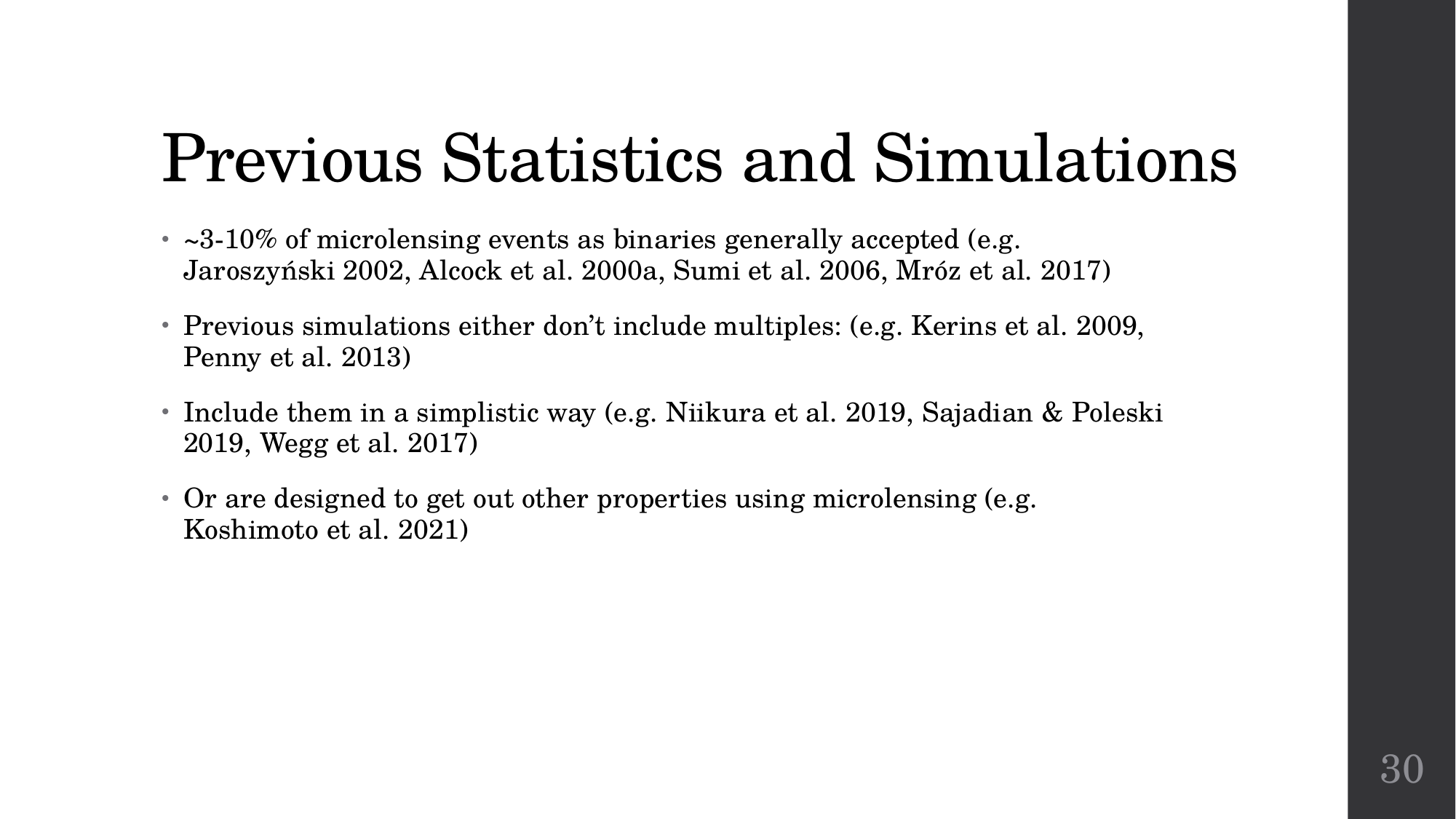

# Previous Statistics and Simulations
~3-10% of microlensing events as binaries generally accepted (e.g. Jaroszyński 2002, Alcock et al. 2000a, Sumi et al. 2006, Mróz et al. 2017)
Previous simulations either don’t include multiples: (e.g. Kerins et al. 2009, Penny et al. 2013)
Include them in a simplistic way (e.g. Niikura et al. 2019, Sajadian & Poleski 2019, Wegg et al. 2017)
Or are designed to get out other properties using microlensing (e.g. Koshimoto et al. 2021)
30